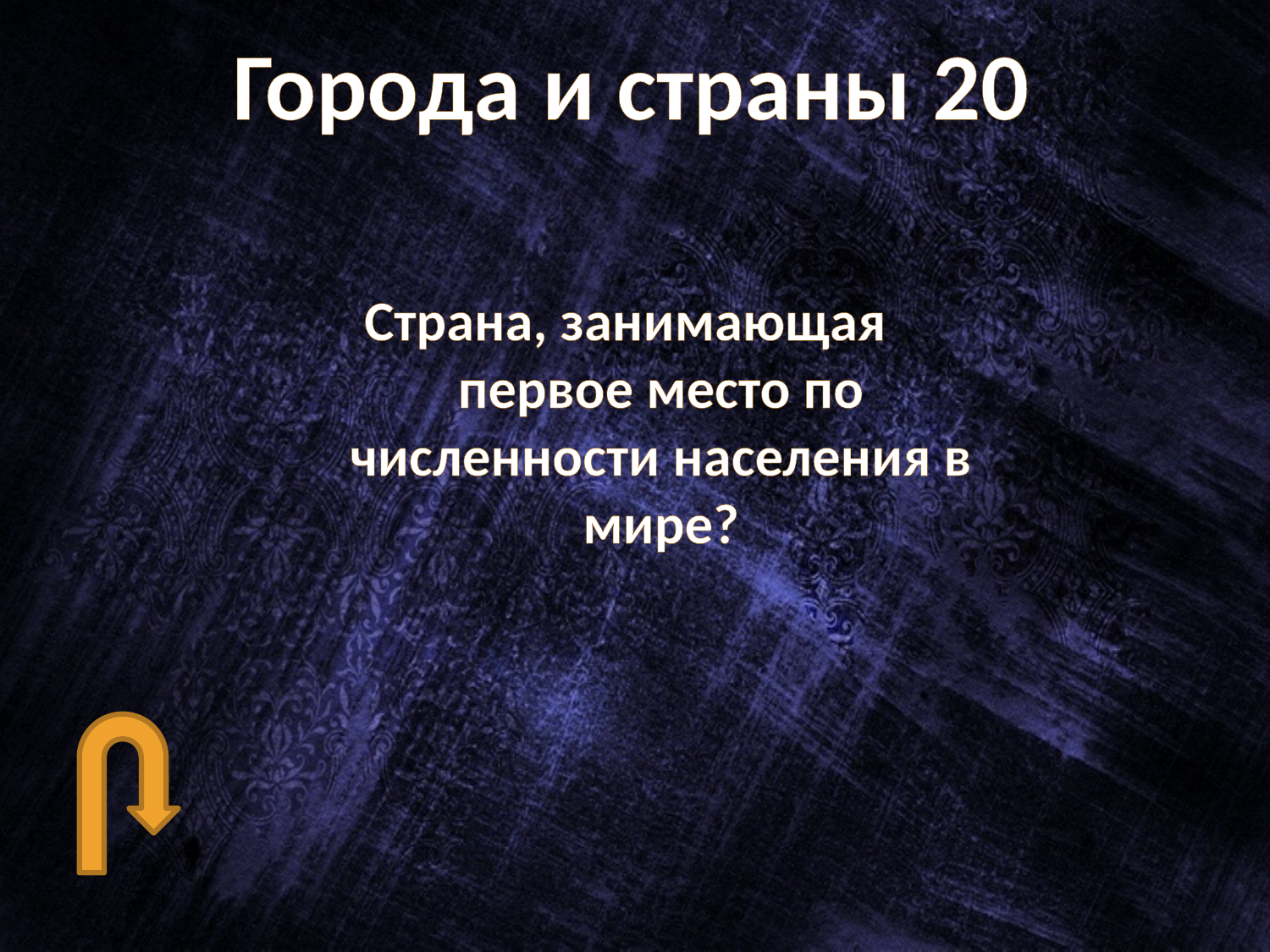

# Города и страны 20

Страна, занимающая первое место по численности населения в мире?